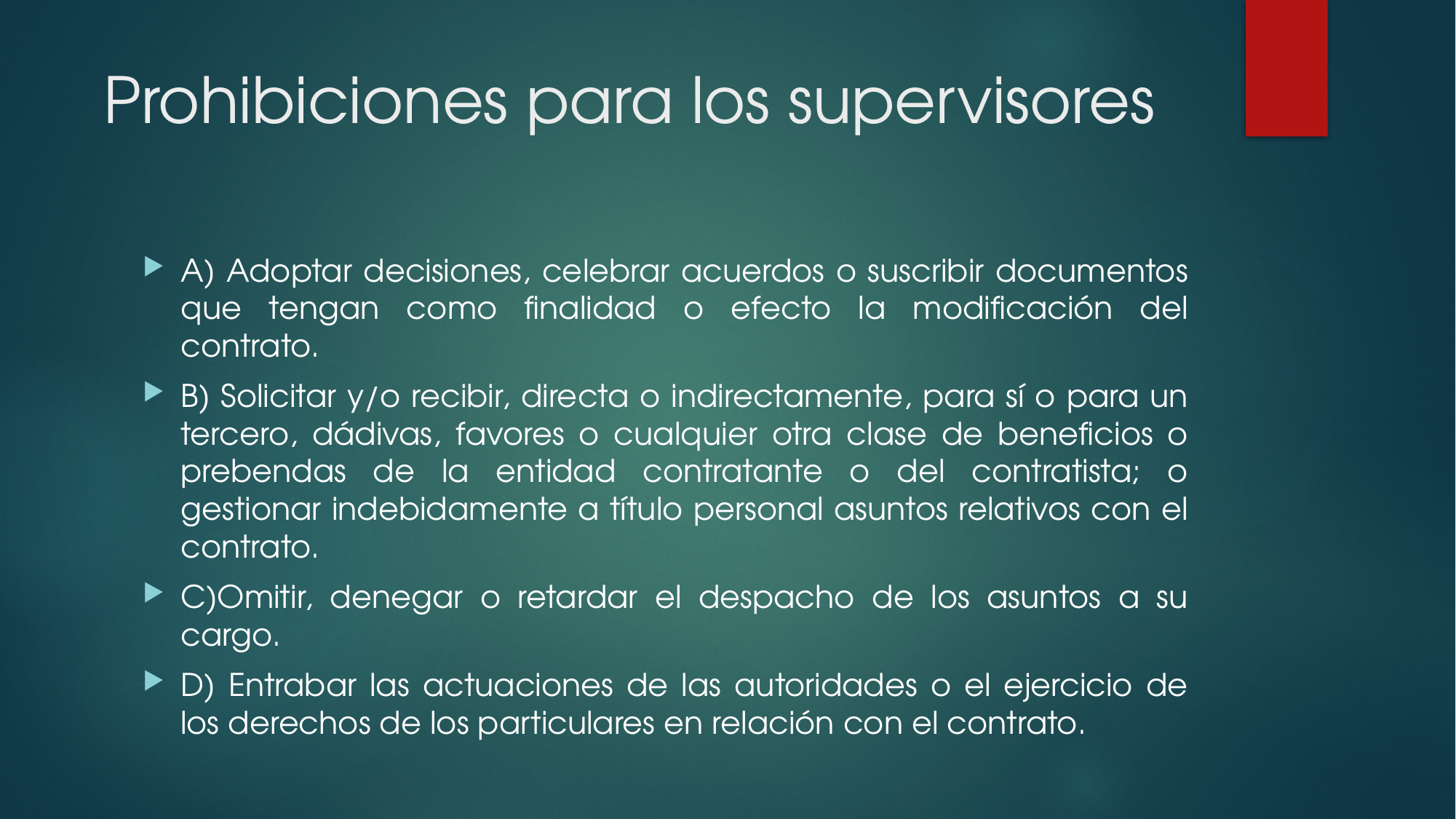

# Prohibiciones para los supervisores
A) Adoptar decisiones, celebrar acuerdos o suscribir documentos que tengan como finalidad o efecto la modificación del contrato.
B) Solicitar y/o recibir, directa o indirectamente, para sí o para un tercero, dádivas, favores o cualquier otra clase de beneficios o prebendas de la entidad contratante o del contratista; o gestionar indebidamente a título personal asuntos relativos con el contrato.
C)Omitir, denegar o retardar el despacho de los asuntos a su cargo.
D) Entrabar las actuaciones de las autoridades o el ejercicio de los derechos de los particulares en relación con el contrato.